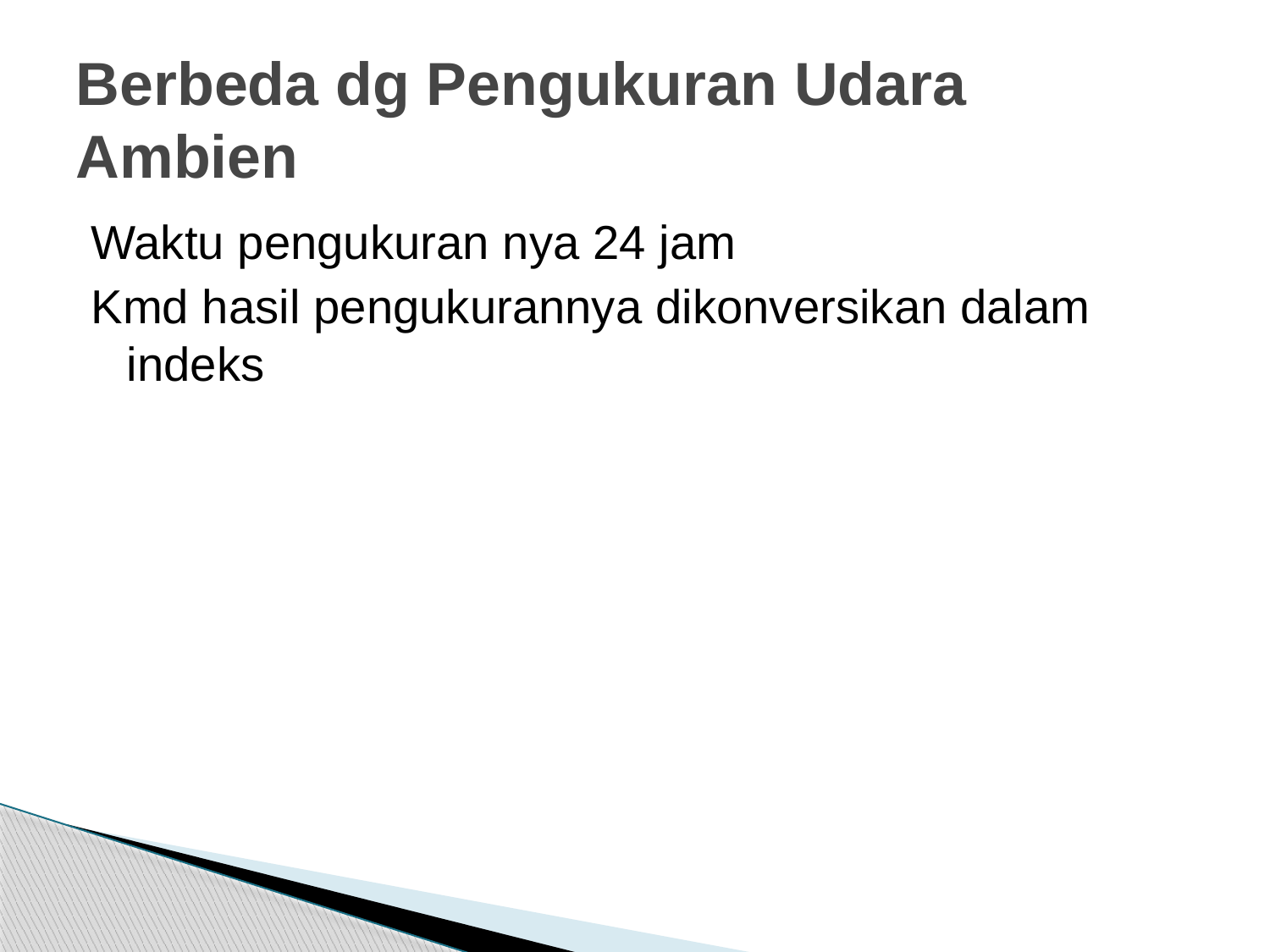

# Berbeda dg Pengukuran Udara Ambien
Waktu pengukuran nya 24 jam
Kmd hasil pengukurannya dikonversikan dalam indeks